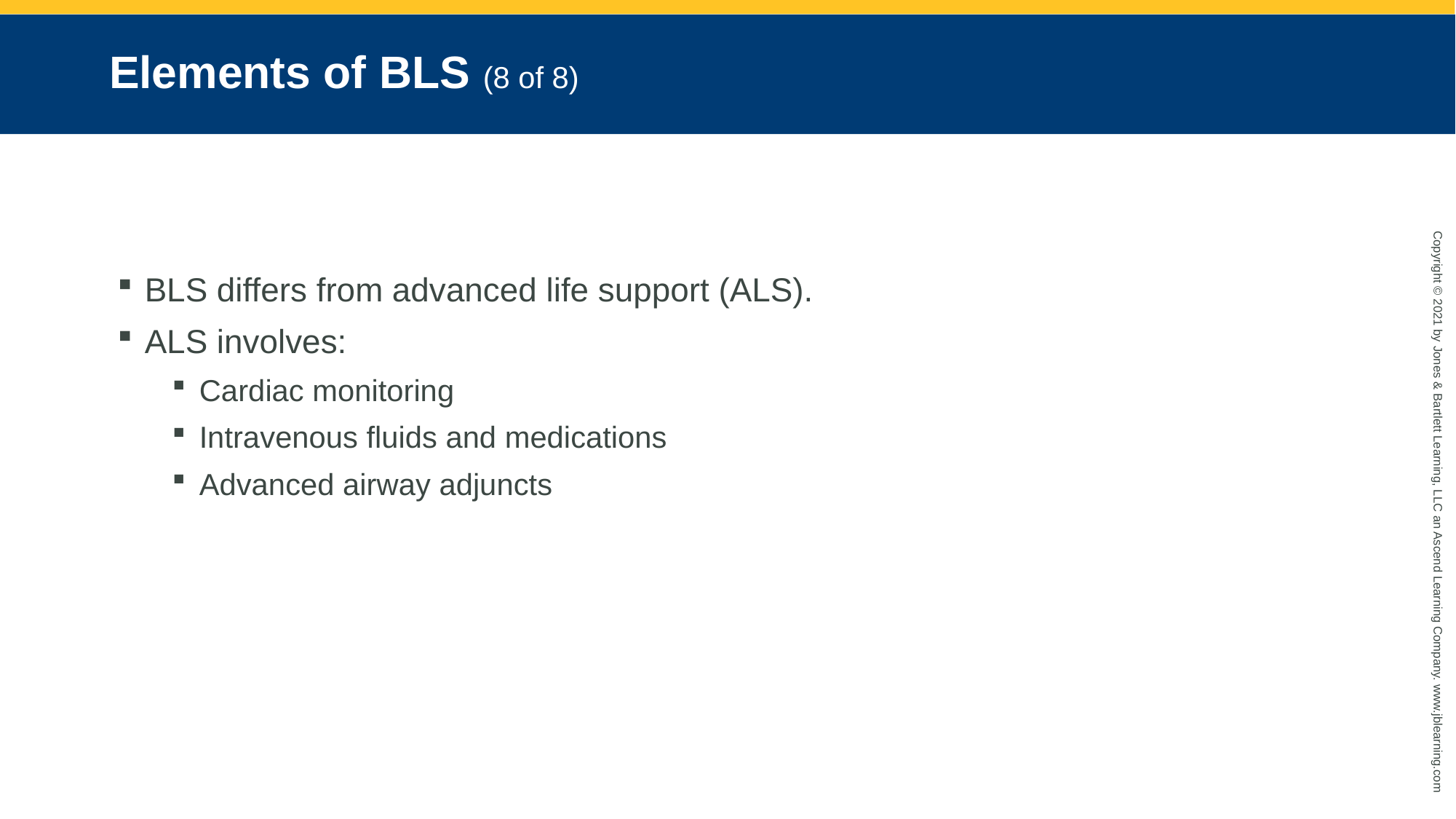

# Elements of BLS (8 of 8)
BLS differs from advanced life support (ALS).
ALS involves:
Cardiac monitoring
Intravenous fluids and medications
Advanced airway adjuncts